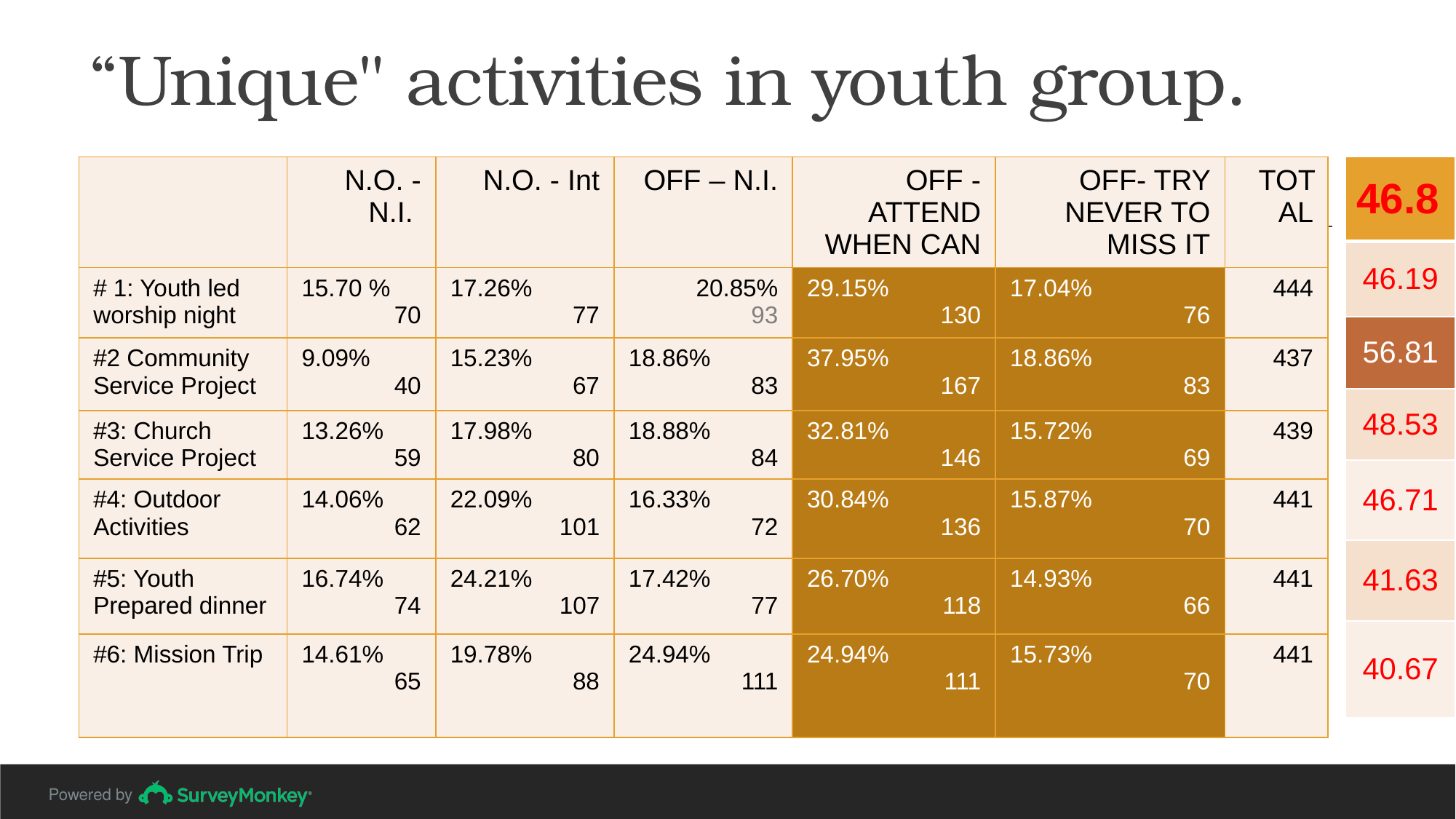

# “Unique" activities in youth group.
|  | N.O. - N.I. | N.O. - Int | OFF – N.I. | OFF - ATTEND WHEN CAN | OFF- TRY NEVER TO MISS IT | TOTAL |
| --- | --- | --- | --- | --- | --- | --- |
| # 1: Youth led worship night | 15.70 % 70 | 17.26% 77 | 20.85% 93 | 29.15% 130 | 17.04% 76 | 444 |
| #2 Community Service Project | 9.09% 40 | 15.23% 67 | 18.86% 83 | 37.95% 167 | 18.86% 83 | 437 |
| #3: Church Service Project | 13.26% 59 | 17.98% 80 | 18.88% 84 | 32.81% 146 | 15.72% 69 | 439 |
| #4: Outdoor Activities | 14.06% 62 | 22.09% 101 | 16.33% 72 | 30.84% 136 | 15.87% 70 | 441 |
| #5: Youth Prepared dinner | 16.74% 74 | 24.21% 107 | 17.42% 77 | 26.70% 118 | 14.93% 66 | 441 |
| #6: Mission Trip | 14.61% 65 | 19.78% 88 | 24.94% 111 | 24.94% 111 | 15.73% 70 | 441 |
| 46.8 |
| --- |
| 46.19 |
| 56.81 |
| 48.53 |
| 46.71 |
| 41.63 |
| 40.67 |